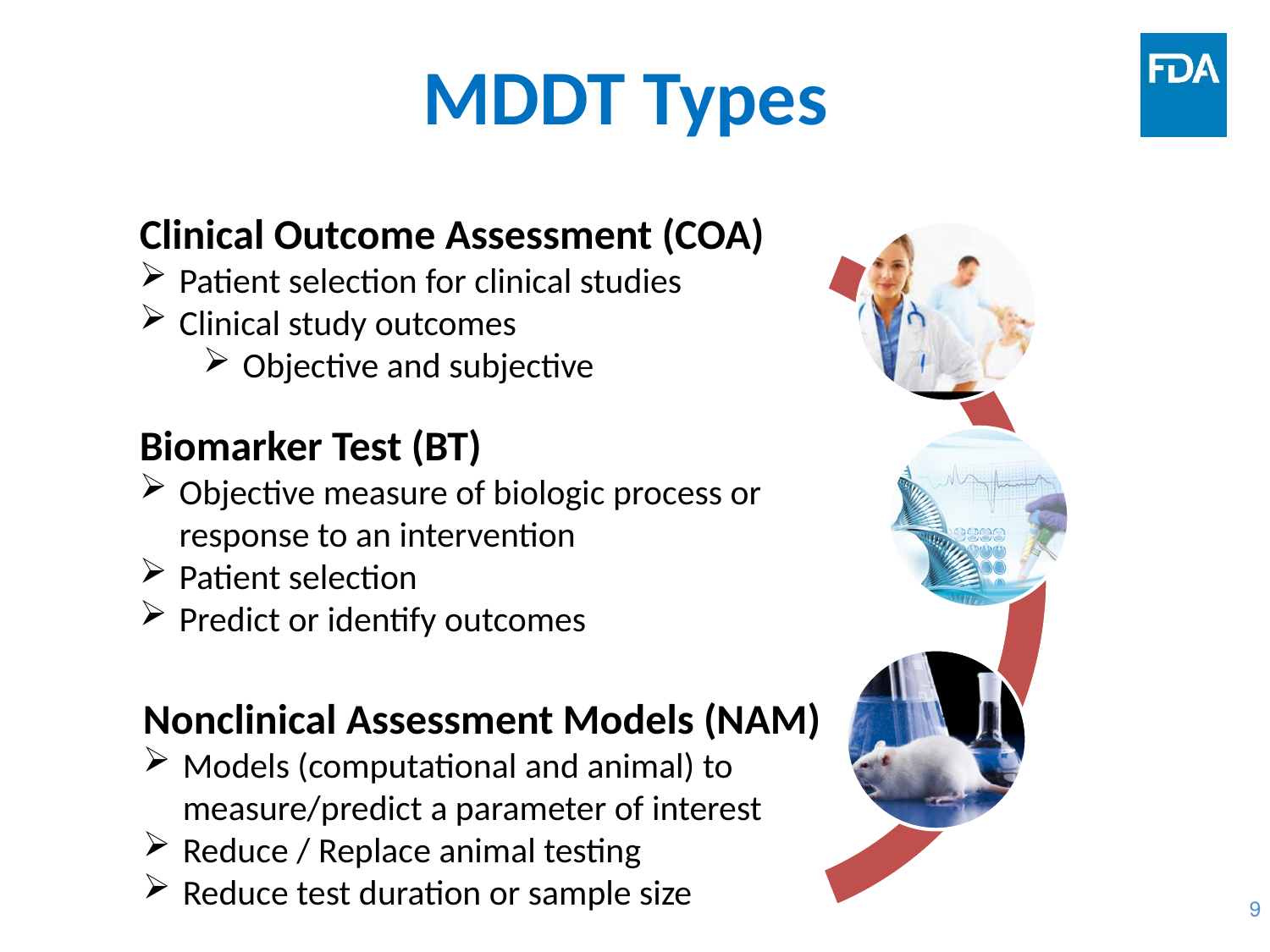

# MDDT Types
Clinical Outcome Assessment (COA)
Patient selection for clinical studies
Clinical study outcomes
Objective and subjective

Biomarker Test (BT)
Objective measure of biologic process or
response to an intervention
Patient selection
Predict or identify outcomes

Nonclinical Assessment Models (NAM)
Models (computational and animal) to measure/predict a parameter of interest
Reduce / Replace animal testing
Reduce test duration or sample size